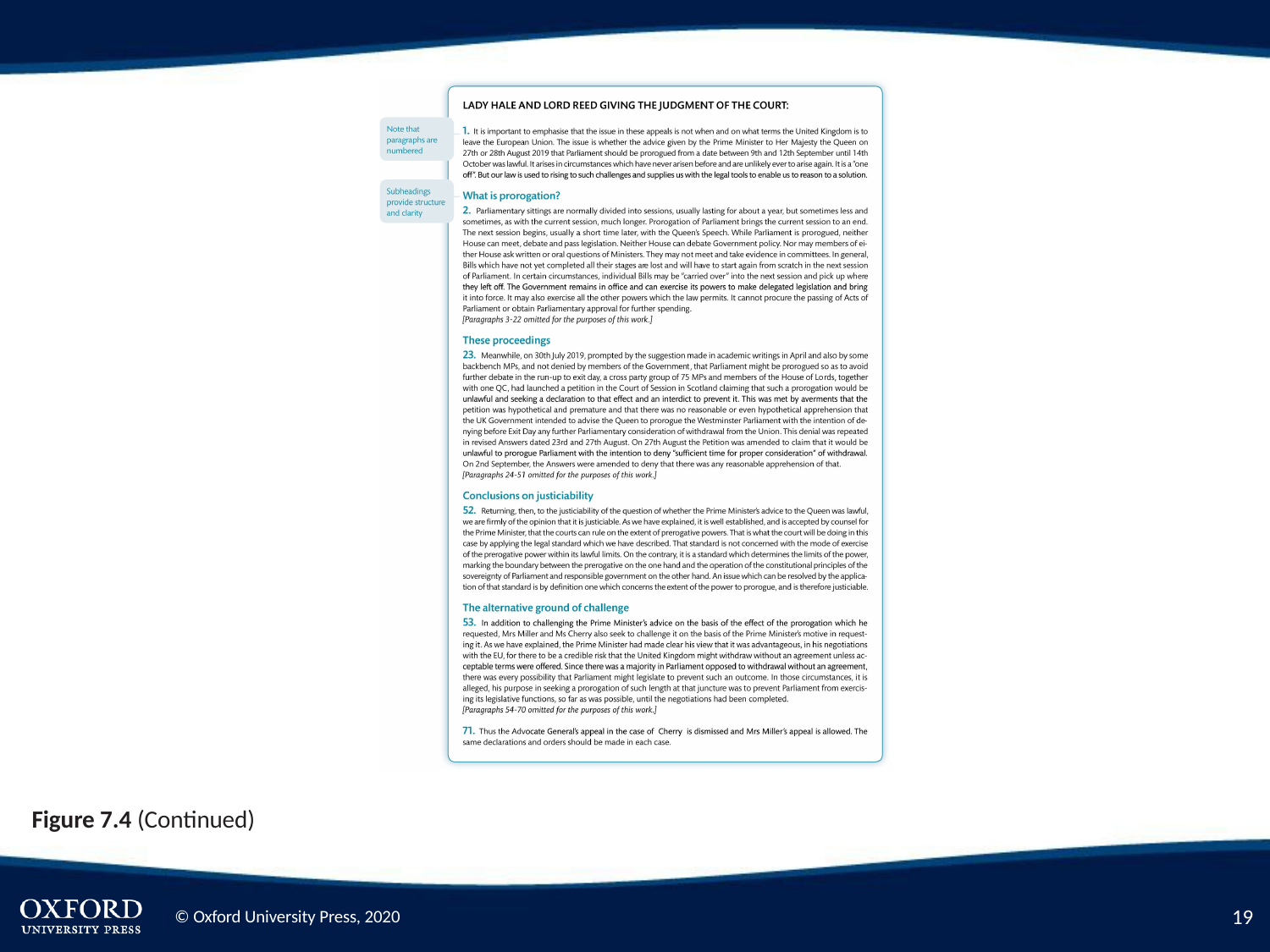

Figure 7.4 (Continued)
19
© Oxford University Press, 2020